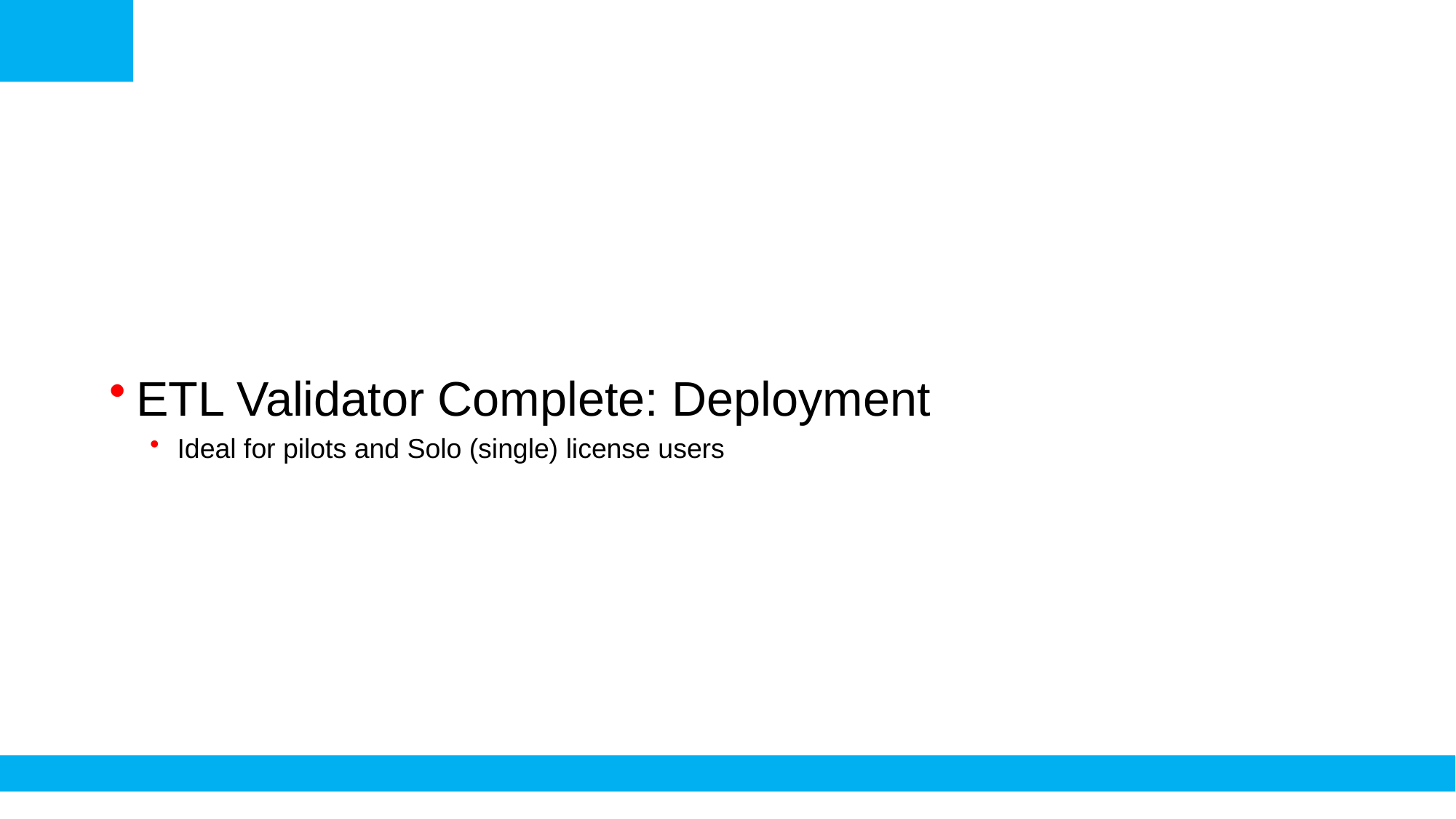

ETL Validator Complete: Deployment
Ideal for pilots and Solo (single) license users